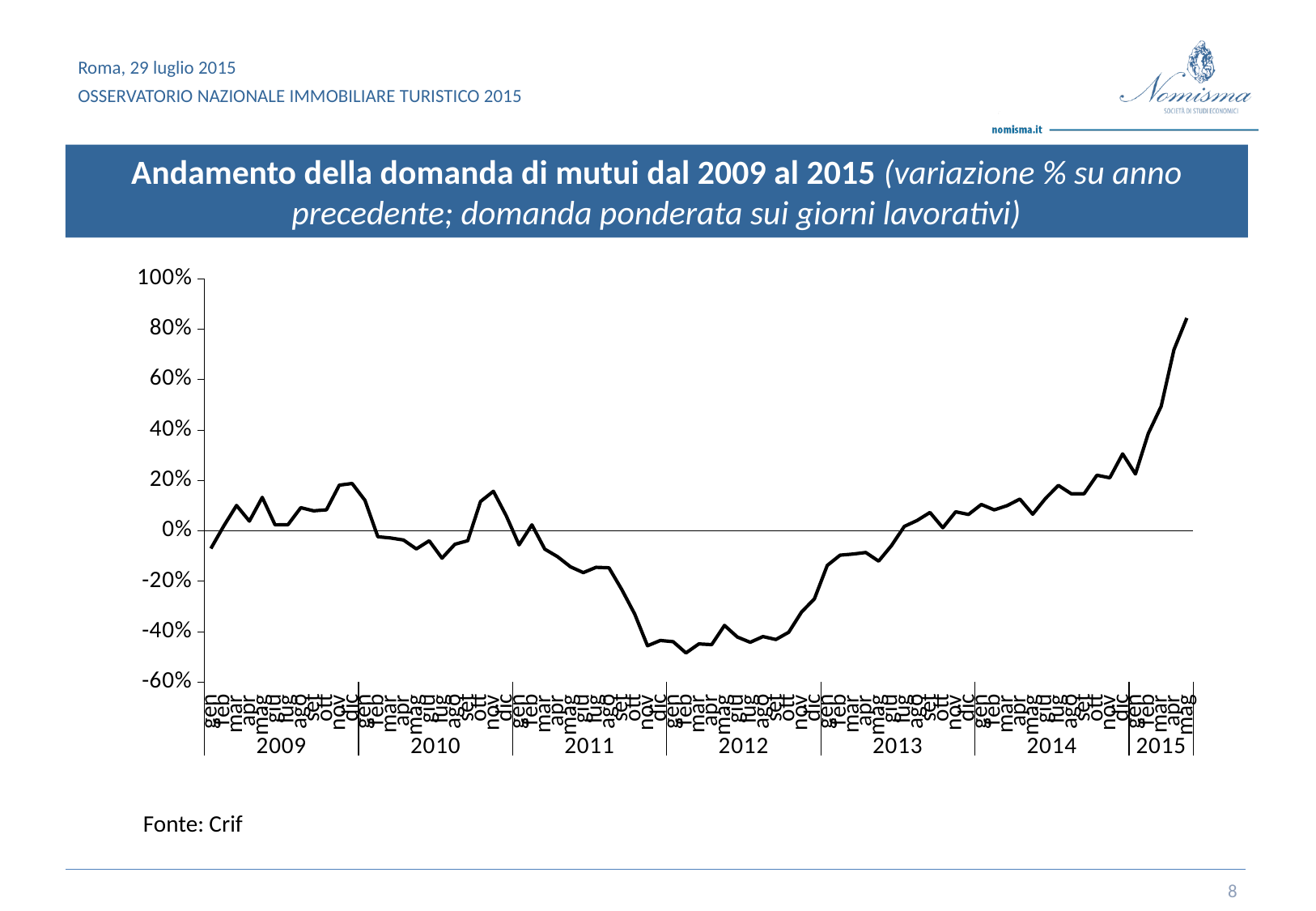

Andamento della domanda di mutui dal 2009 al 2015 (variazione % su anno precedente; domanda ponderata sui giorni lavorativi)

### Chart

| Category | Variazione |
|---|---|
| gen | -0.070269144376 |
| feb | 0.01905203696 |
| mar | 0.100877842593 |
| apr | 0.038778919084 |
| mag | 0.133099848272 |
| giu | 0.023831557621 |
| lug | 0.024208682155 |
| ago | 0.092185160344 |
| set | 0.079694693741 |
| ott | 0.083629037643 |
| nov | 0.181527847783 |
| dic | 0.188284146942 |
| gen | 0.121228086979 |
| feb | -0.023406735879 |
| mar | -0.028332580009 |
| apr | -0.036324701754 |
| mag | -0.07168102665 |
| giu | -0.039399738702 |
| lug | -0.108462650252 |
| ago | -0.053140988128 |
| set | -0.039026908239 |
| ott | 0.116722852343 |
| nov | 0.157251894021 |
| dic | 0.059835930884 |
| gen | -0.055638937582 |
| feb | 0.02379879717 |
| mar | -0.072609409523 |
| apr | -0.102594340688 |
| mag | -0.142516190296 |
| giu | -0.165770665932 |
| lug | -0.144619564326 |
| ago | -0.146497500211 |
| set | -0.23324381122 |
| ott | -0.329876649116 |
| nov | -0.45598282579 |
| dic | -0.435004007521 |
| gen | -0.439707435167 |
| feb | -0.4845875492 |
| mar | -0.448568820533 |
| apr | -0.451430420909 |
| mag | -0.375303016758 |
| giu | -0.421253474998 |
| lug | -0.442237740259 |
| ago | -0.419396153406 |
| set | -0.431212983293 |
| ott | -0.402338351438 |
| nov | -0.32196497976 |
| dic | -0.269881031183 |
| gen | -0.13721550627 |
| feb | -0.096465964055 |
| mar | -0.092138122822 |
| apr | -0.085753854922 |
| mag | -0.120169591851 |
| giu | -0.058640455868 |
| lug | 0.017568337859 |
| ago | 0.041330215451 |
| set | 0.073272807323 |
| ott | 0.012298920758 |
| nov | 0.075977556862 |
| dic | 0.065111603797 |
| gen | 0.104908742608 |
| feb | 0.083555786498 |
| mar | 0.100255234448 |
| apr | 0.12640053512 |
| mag | 0.066272276646 |
| giu | 0.12928914098 |
| lug | 0.180599006169 |
| ago | 0.147486079958 |
| set | 0.147397031159 |
| ott | 0.221024258809 |
| nov | 0.2106808905 |
| dic | 0.305642263945 |
| gen | 0.225889893191 |
| feb | 0.386718409303 |
| mar | 0.494316745909 |
| apr | 0.719295062915 |
| mag | 0.8449253633 |
Fonte: Crif
8